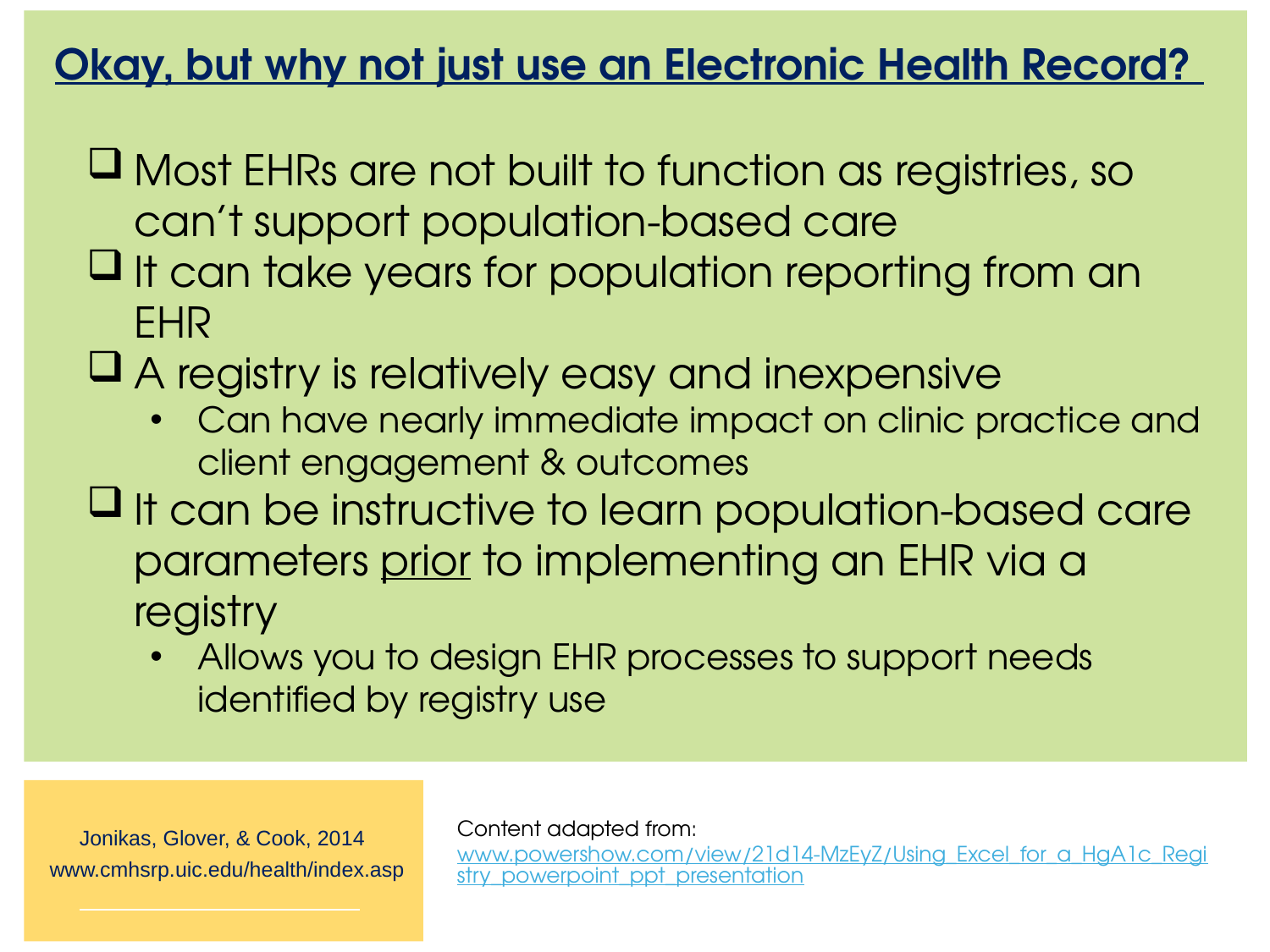

Okay, but why not just use an Electronic Health Record?
Most EHRs are not built to function as registries, so can’t support population-based care
It can take years for population reporting from an EHR
A registry is relatively easy and inexpensive
Can have nearly immediate impact on clinic practice and client engagement & outcomes
It can be instructive to learn population-based care parameters prior to implementing an EHR via a registry
Allows you to design EHR processes to support needs identified by registry use

Content adapted from:
www.powershow.com/view/21d14-MzEyZ/Using_Excel_for_a_HgA1c_Registry_powerpoint_ppt_presentation